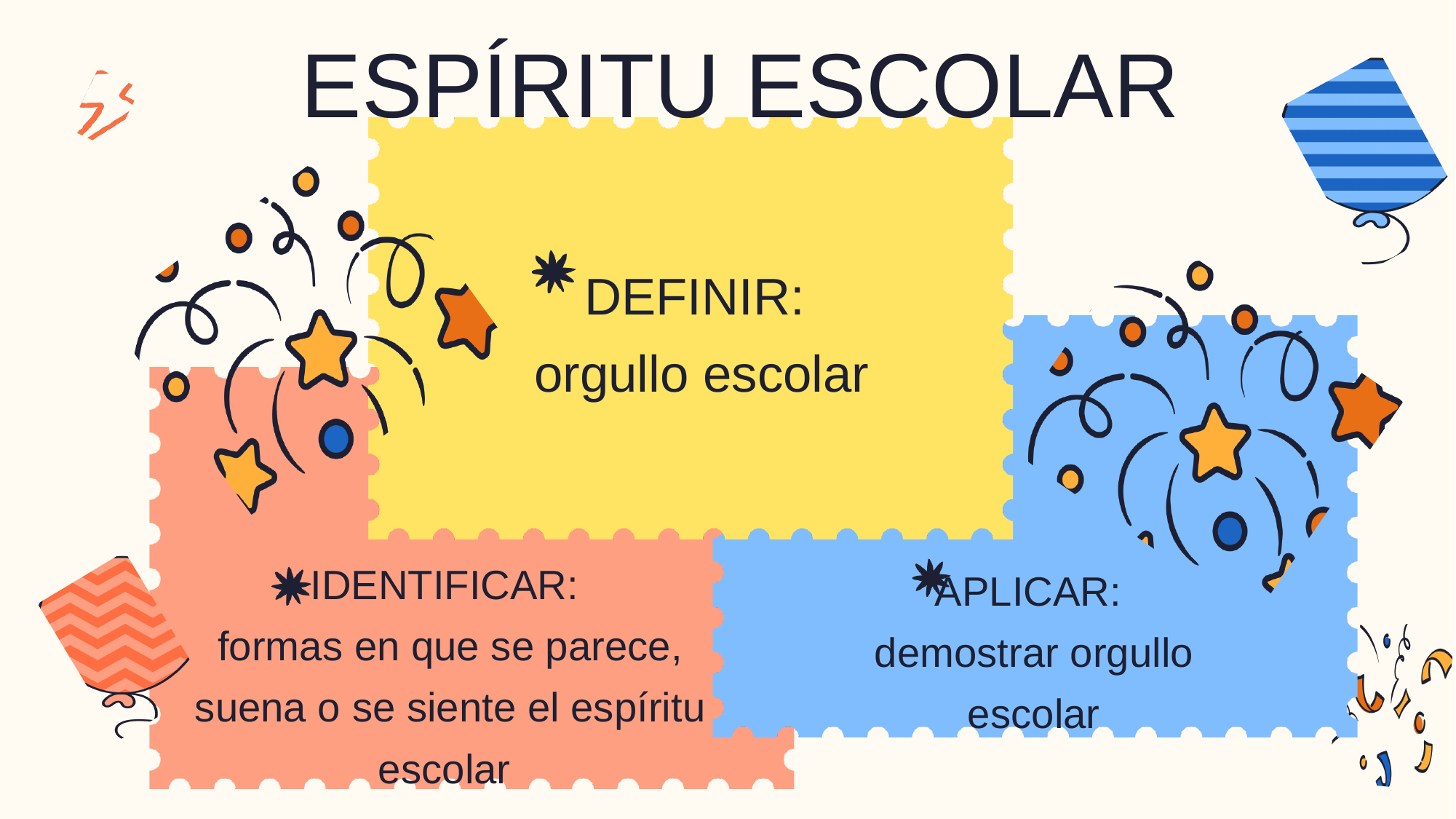

ESPÍRITU ESCOLAR

DEFINIR:
orgullo escolar

IDENTIFICAR:
formas en que se parece, suena o se siente el espíritu escolar
APLICAR:
demostrar orgullo escolar